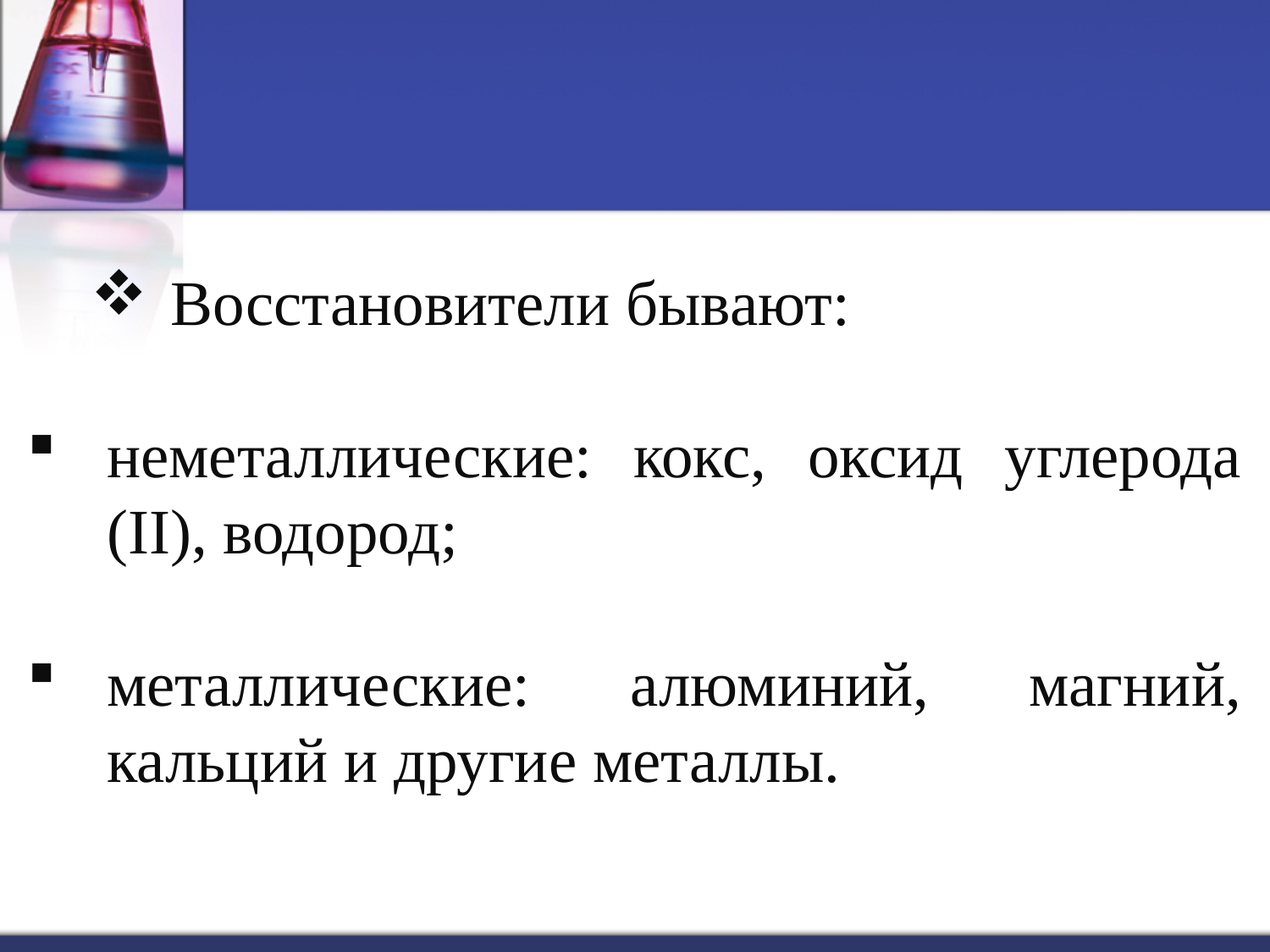

Восстановители бывают:

неметаллические: кокс, оксид углерода (II), водород;

металлические: алюминий, магний, кальций и другие металлы.